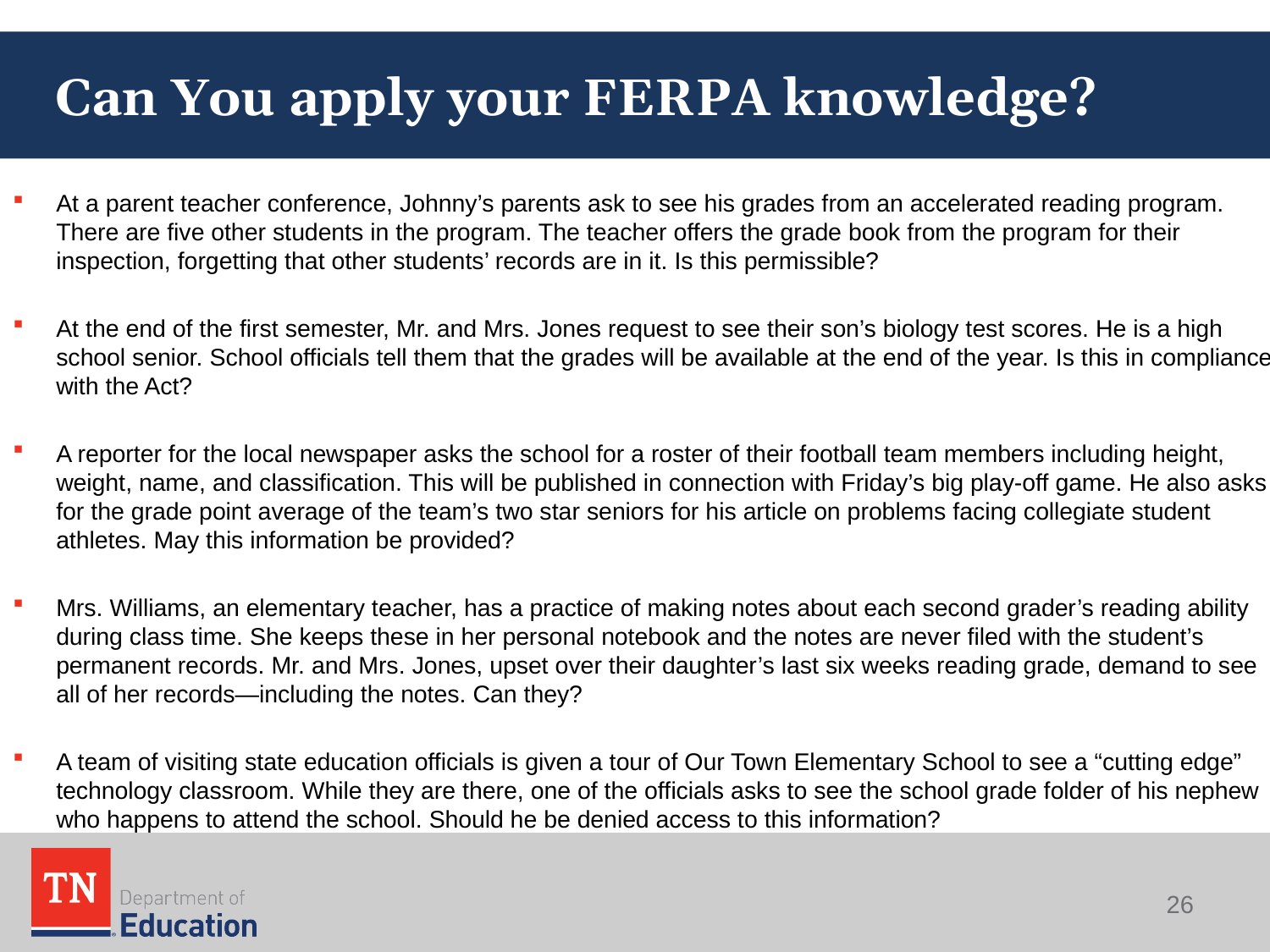

# Can You apply your FERPA knowledge?

At a parent teacher conference, Johnny’s parents ask to see his grades from an accelerated reading program. There are five other students in the program. The teacher offers the grade book from the program for their inspection, forgetting that other students’ records are in it. Is this permissible?

At the end of the first semester, Mr. and Mrs. Jones request to see their son’s biology test scores. He is a high school senior. School officials tell them that the grades will be available at the end of the year. Is this in compliance with the Act?

A reporter for the local newspaper asks the school for a roster of their football team members including height, weight, name, and classification. This will be published in connection with Friday’s big play-off game. He also asks for the grade point average of the team’s two star seniors for his article on problems facing collegiate student athletes. May this information be provided?

Mrs. Williams, an elementary teacher, has a practice of making notes about each second grader’s reading ability during class time. She keeps these in her personal notebook and the notes are never filed with the student’s permanent records. Mr. and Mrs. Jones, upset over their daughter’s last six weeks reading grade, demand to see all of her records—including the notes. Can they?

A team of visiting state education officials is given a tour of Our Town Elementary School to see a “cutting edge” technology classroom. While they are there, one of the officials asks to see the school grade folder of his nephew who happens to attend the school. Should he be denied access to this information?

26